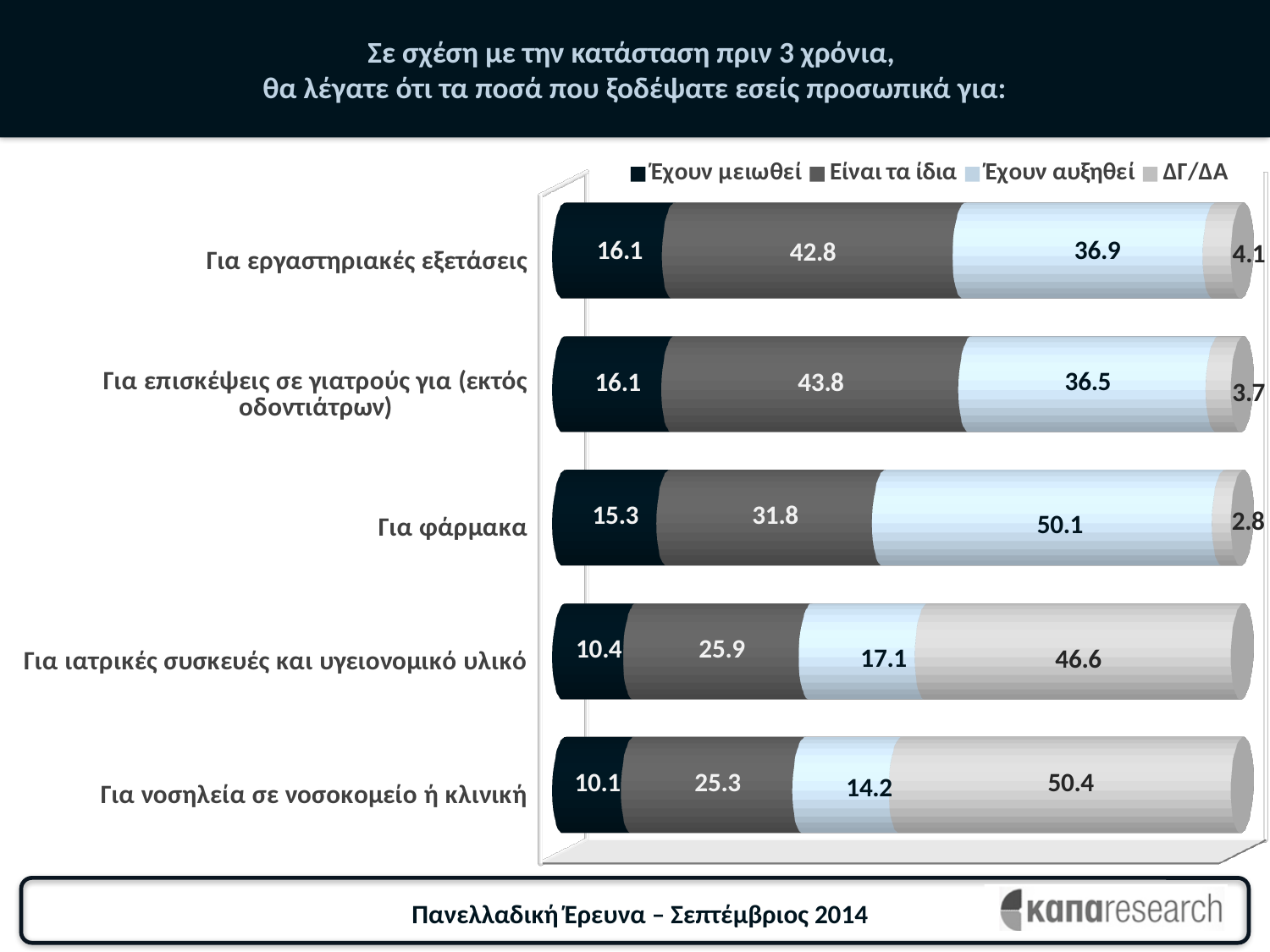

# Σε σχέση με την κατάσταση πριν 3 χρόνια, θα λέγατε ότι τα ποσά που ξοδέψατε εσείς προσωπικά για:

[unsupported chart]